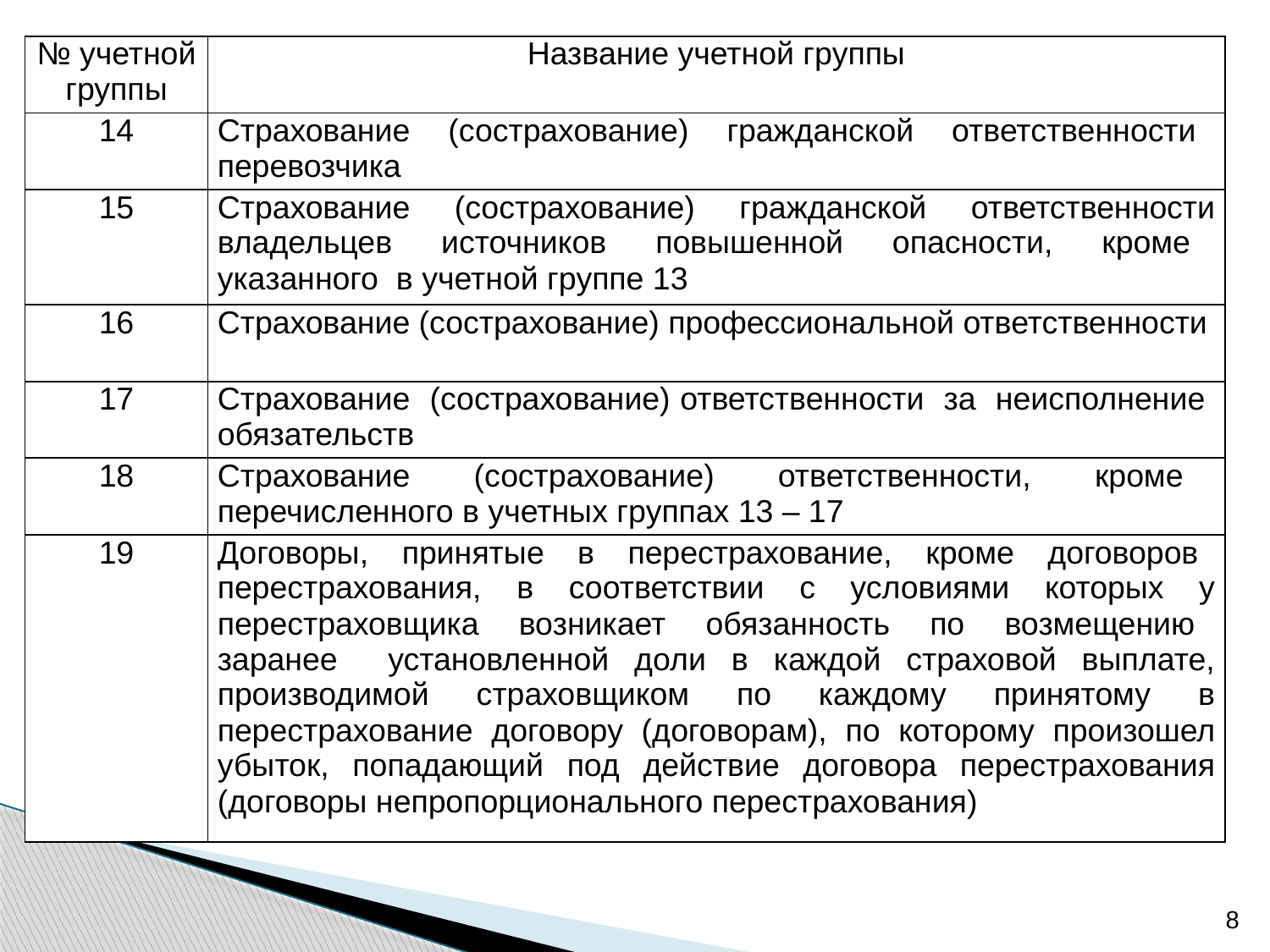

| № учетной группы | Название учетной группы |
| --- | --- |
| 14 | Страхование (сострахование) гражданской ответственности перевозчика |
| 15 | Страхование (сострахование) гражданской ответственности владельцев источников повышенной опасности, кроме указанного в учетной группе 13 |
| 16 | Страхование (сострахование) профессиональной ответственности |
| 17 | Страхование (сострахование) ответственности за неисполнение обязательств |
| 18 | Страхование (сострахование) ответственности, кроме перечисленного в учетных группах 13 – 17 |
| 19 | Договоры, принятые в перестрахование, кроме договоров перестрахования, в соответствии с условиями которых у перестраховщика возникает обязанность по возмещению заранее установленной доли в каждой страховой выплате, производимой страховщиком по каждому принятому в перестрахование договору (договорам), по которому произошел убыток, попадающий под действие договора перестрахования (договоры непропорционального перестрахования) |
8